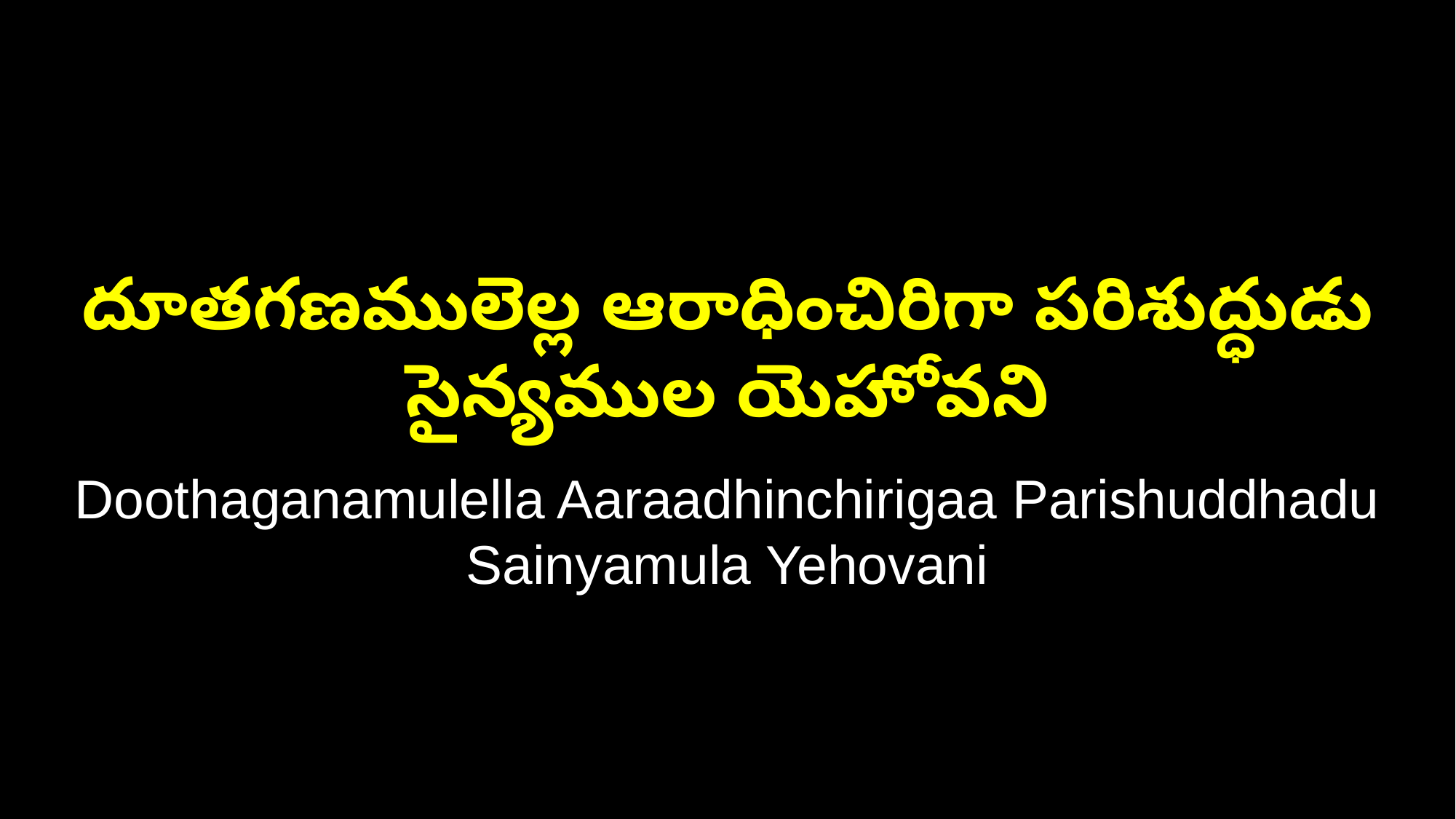

దూతగణములెల్ల ఆరాధించిరిగా పరిశుద్ధుడు సైన్యముల యెహోవని
Doothaganamulella Aaraadhinchirigaa Parishuddhadu Sainyamula Yehovani